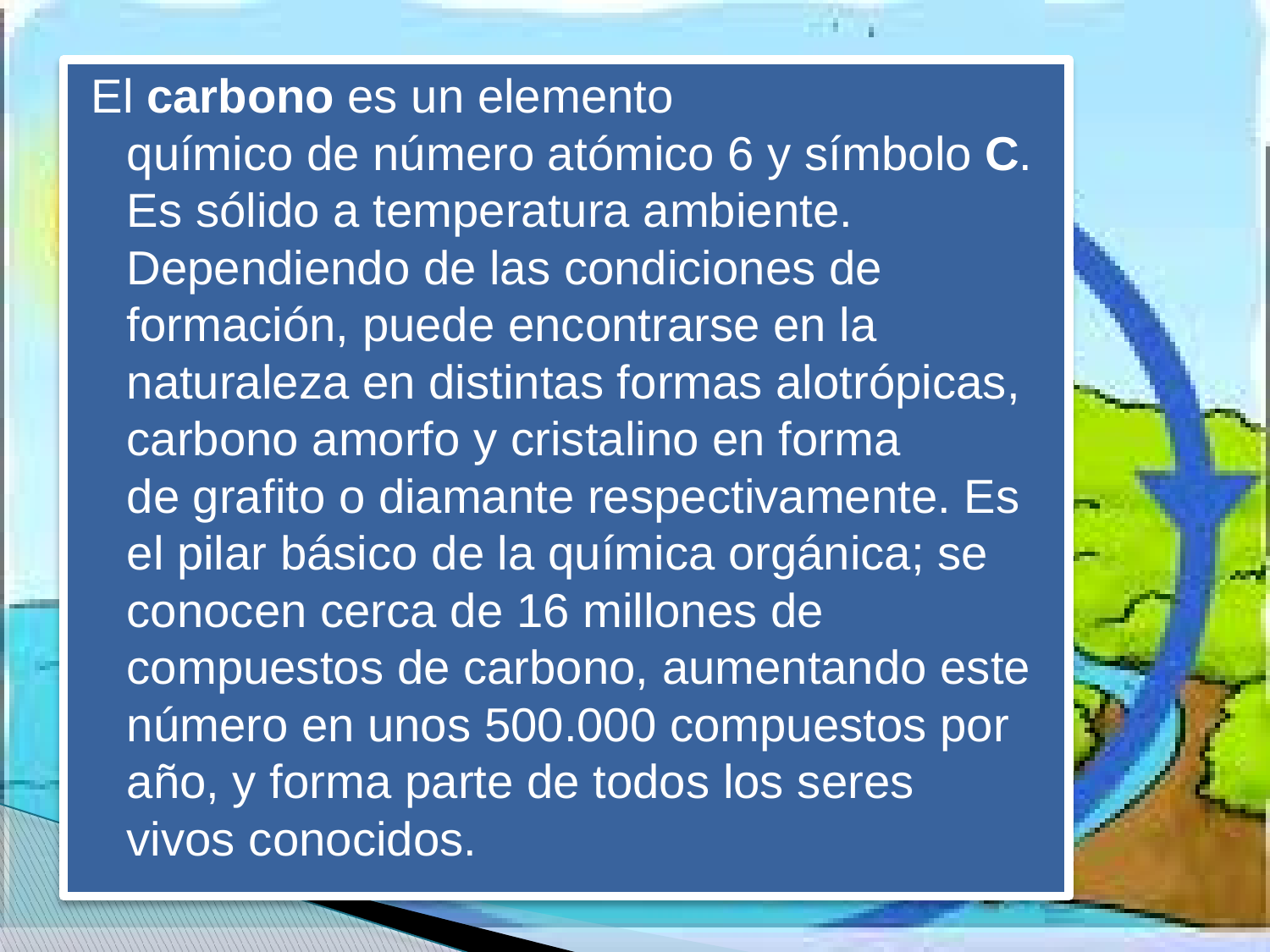

El carbono es un elemento químico de número atómico 6 y símbolo C. Es sólido a temperatura ambiente. Dependiendo de las condiciones de formación, puede encontrarse en la naturaleza en distintas formas alotrópicas, carbono amorfo y cristalino en forma de grafito o diamante respectivamente. Es el pilar básico de la química orgánica; se conocen cerca de 16 millones de compuestos de carbono, aumentando este número en unos 500.000 compuestos por año, y forma parte de todos los seres vivos conocidos.